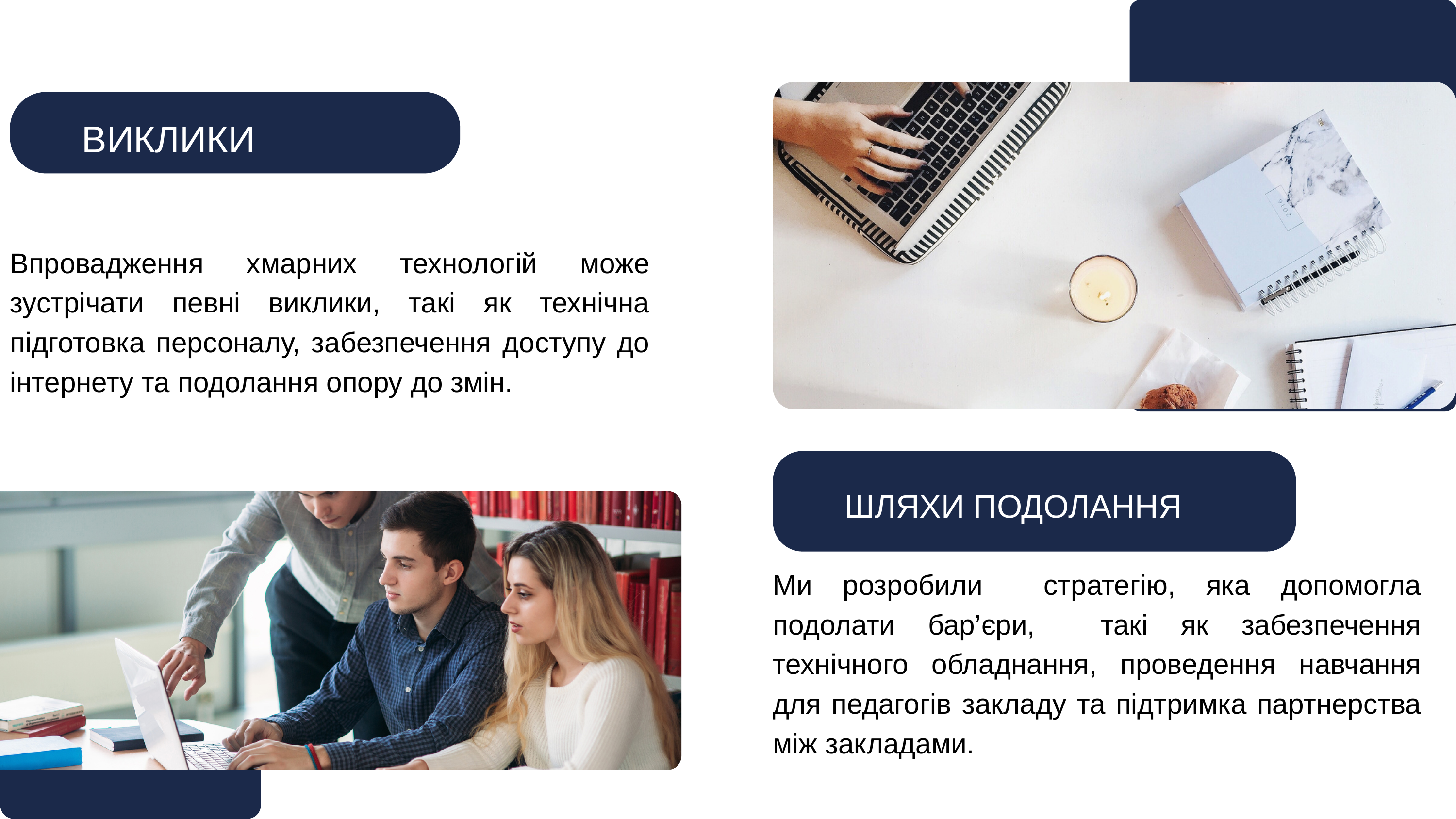

ВИКЛИКИ
Впровадження хмарних технологій може зустрічати певні виклики, такі як технічна підготовка персоналу, забезпечення доступу до інтернету та подолання опору до змін.

ШЛЯХИ ПОДОЛАННЯ

Ми розробили  стратегію, яка допомогла подолати бар’єри,  такі як забезпечення технічного обладнання, проведення навчання для педагогів закладу та підтримка партнерства між закладами.